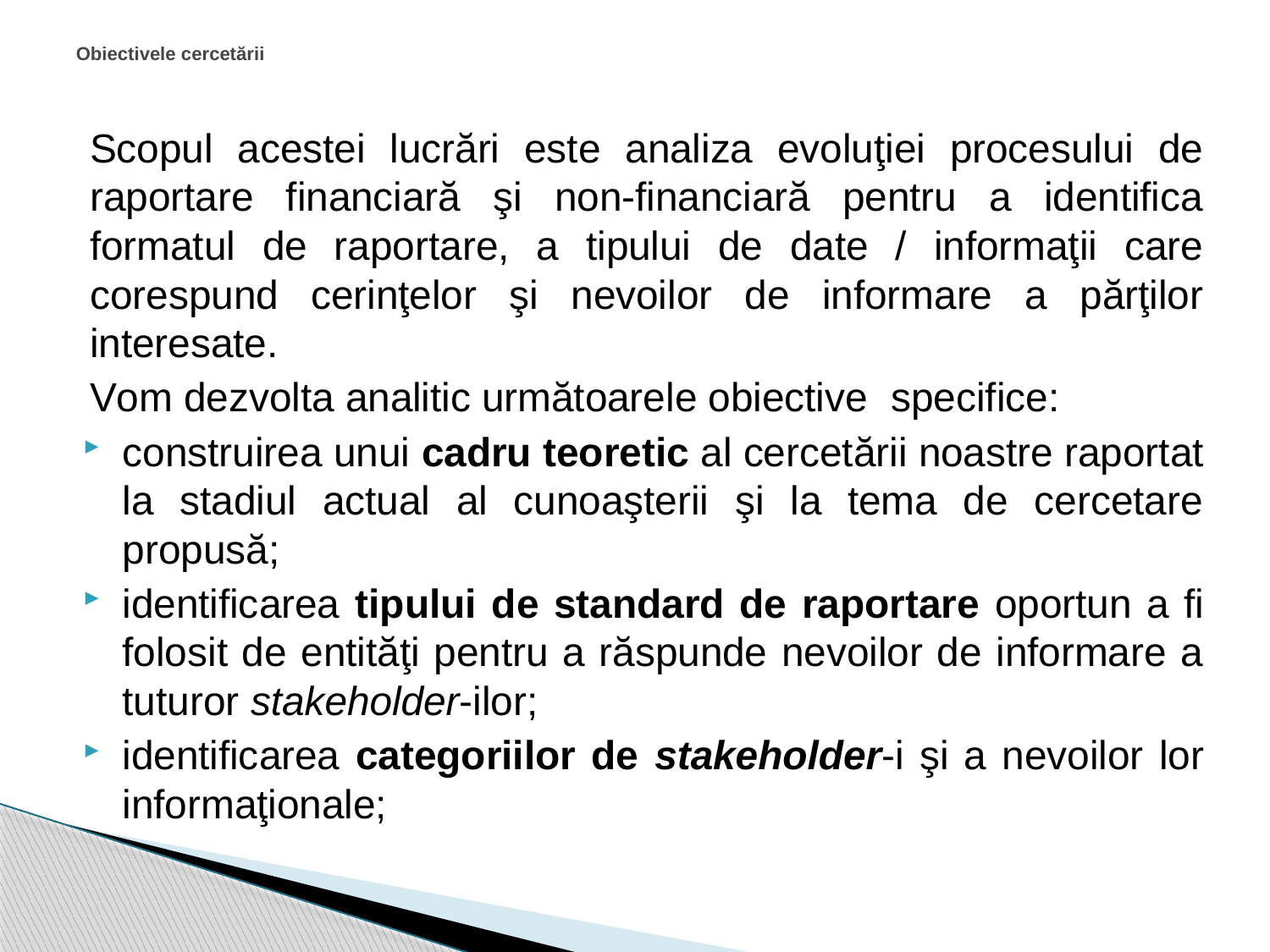

# Obiectivele cercetării
Scopul acestei lucrări este analiza evoluţiei procesului de raportare financiară şi non-financiară pentru a identifica formatul de raportare, a tipului de date / informaţii care corespund cerinţelor şi nevoilor de informare a părţilor interesate.
Vom dezvolta analitic următoarele obiective  specifice:
construirea unui cadru teoretic al cercetării noastre raportat la stadiul actual al cunoaşterii şi la tema de cercetare propusă;
identificarea tipului de standard de raportare oportun a fi folosit de entităţi pentru a răspunde nevoilor de informare a tuturor stakeholder-ilor;
identificarea categoriilor de stakeholder-i şi a nevoilor lor informaţionale;